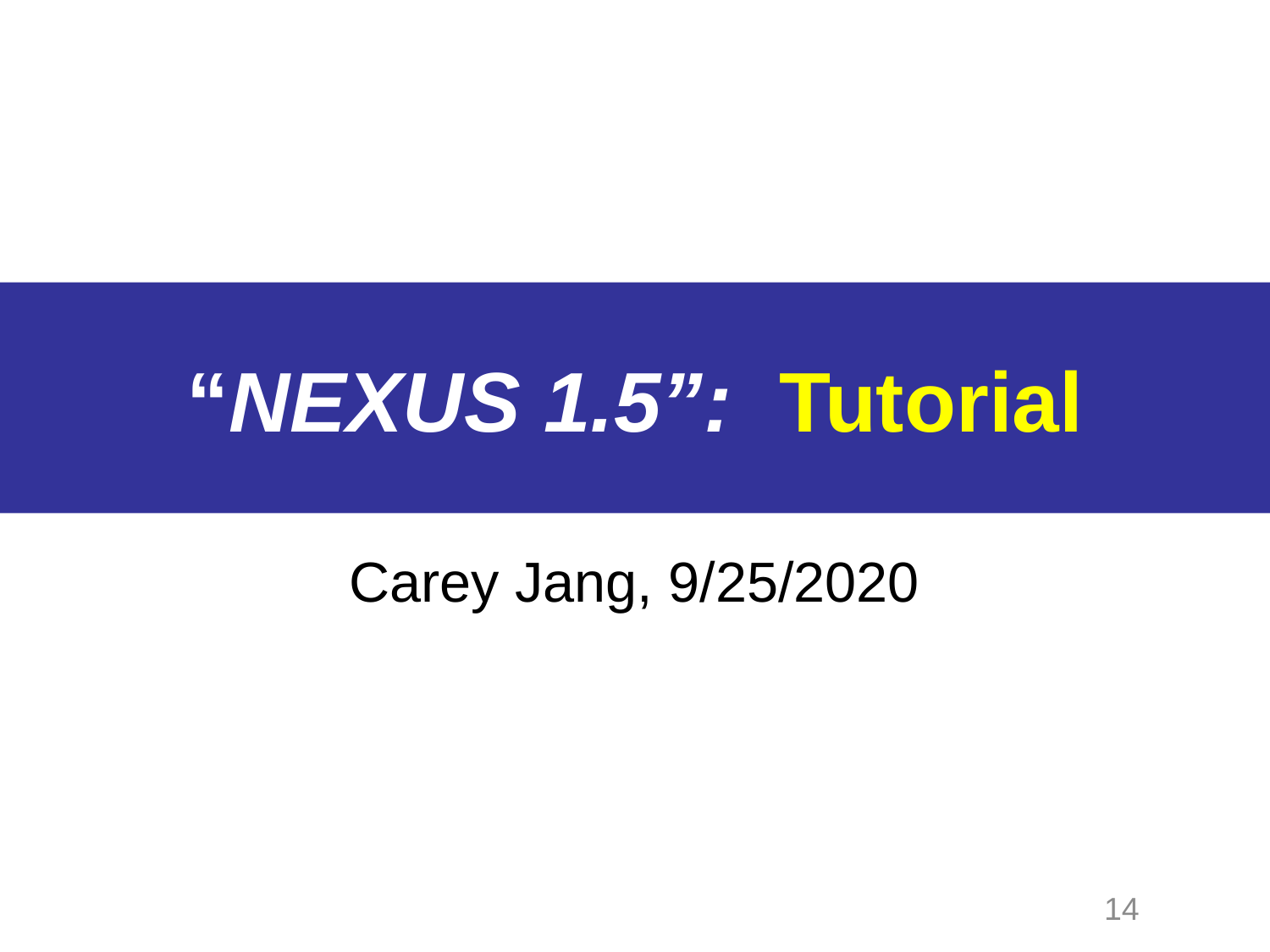

# “NEXUS 1.5”:  Tutorial
Carey Jang, 9/25/2020

14